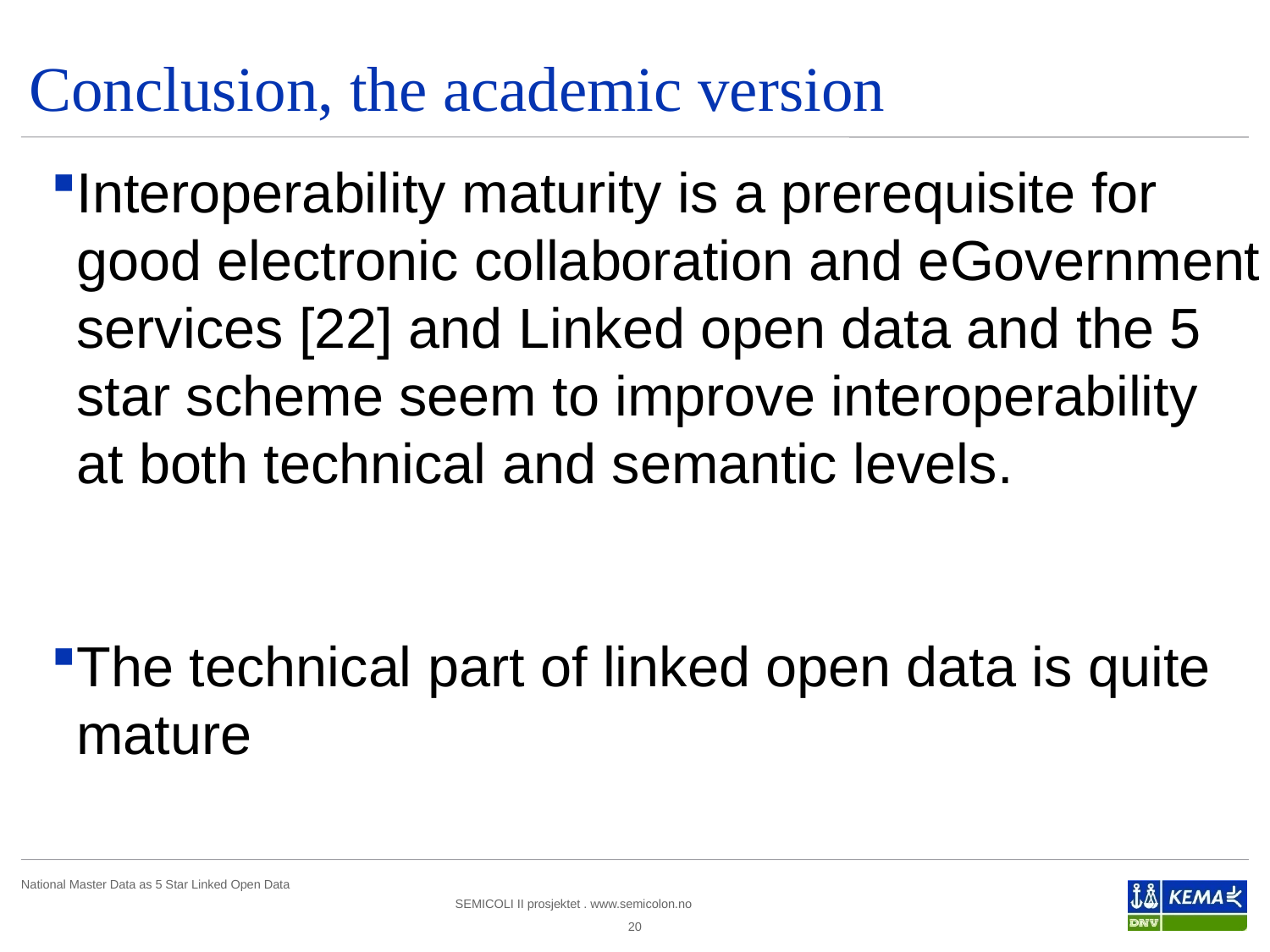

# Conclusion, the academic version
Interoperability maturity is a prerequisite for good electronic collaboration and eGovernment services [22] and Linked open data and the 5 star scheme seem to improve interoperability at both technical and semantic levels.

The technical part of linked open data is quite mature

20